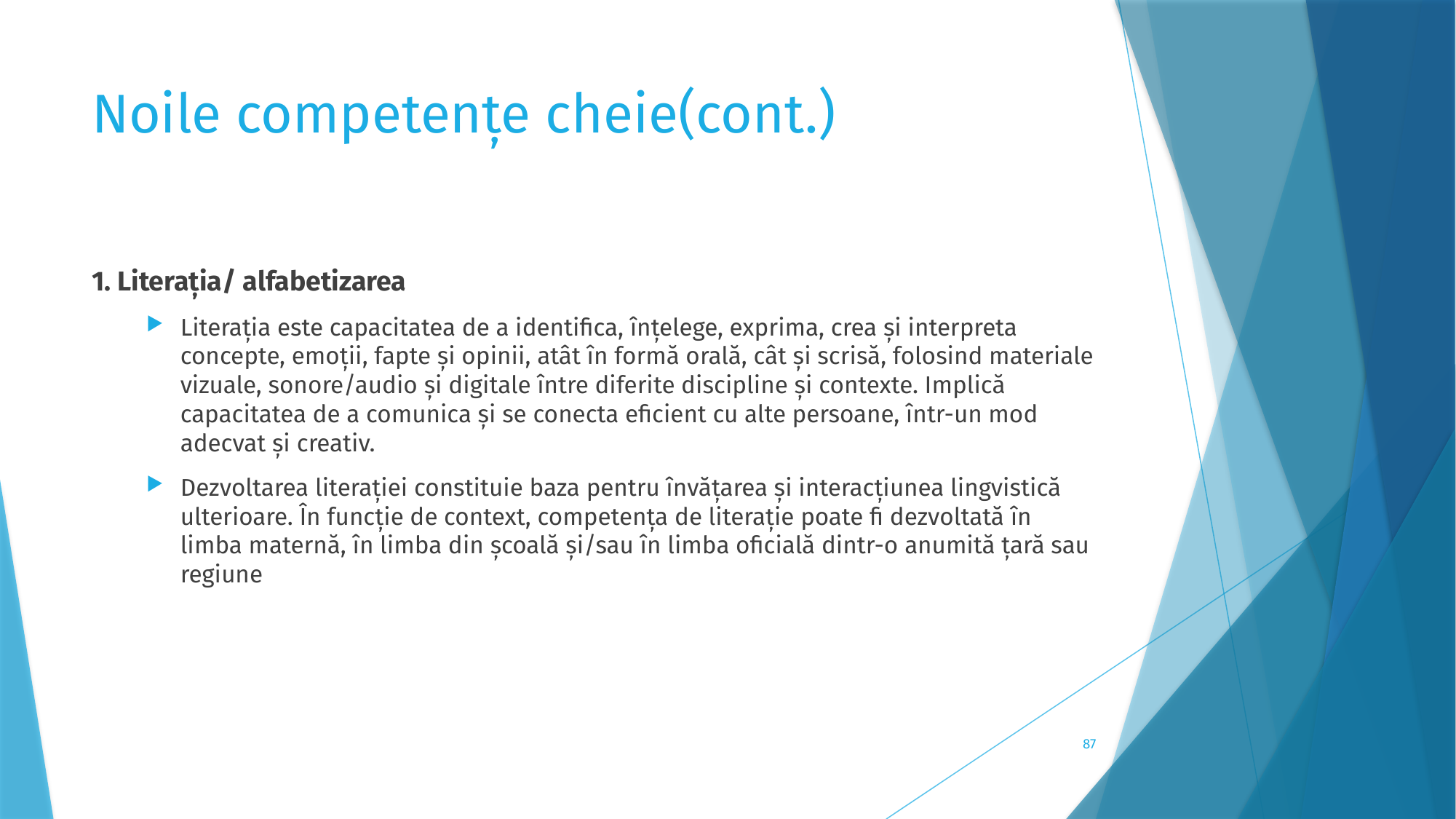

# Noile competențe cheie(cont.)
1. Literația/ alfabetizarea
Literația este capacitatea de a identifica, înțelege, exprima, crea și interpreta concepte, emoții, fapte și opinii, atât în formă orală, cât și scrisă, folosind materiale vizuale, sonore/audio și digitale între diferite discipline și contexte. Implică capacitatea de a comunica și se conecta eficient cu alte persoane, într-un mod adecvat și creativ.
Dezvoltarea literației constituie baza pentru învățarea și interacțiunea lingvistică ulterioare. În funcție de context, competența de literație poate fi dezvoltată în limba maternă, în limba din școală și/sau în limba oficială dintr-o anumită țară sau regiune

87